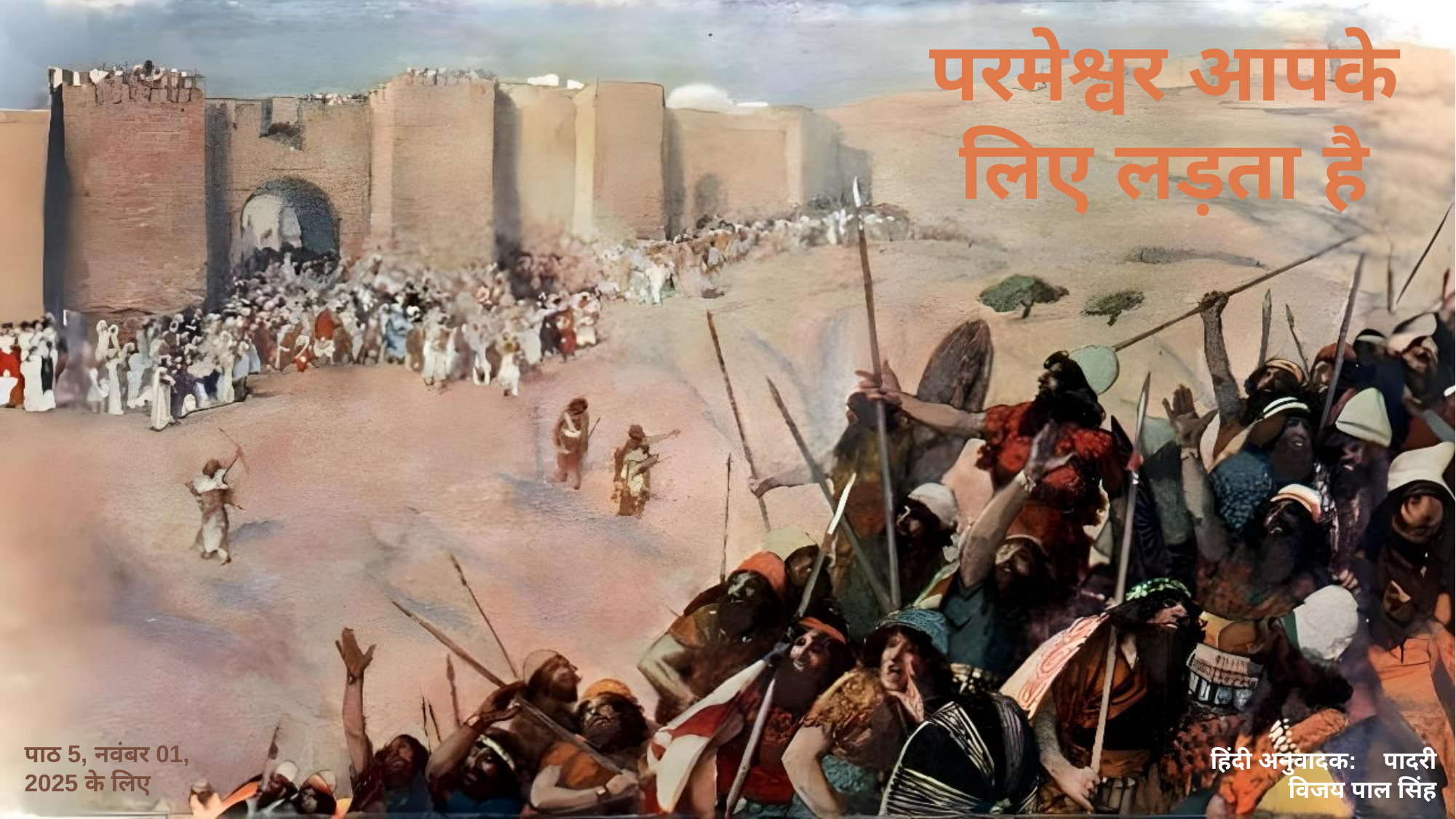

परमेश्वर आपके लिए लड़ता है
पाठ 5, नवंबर 01, 2025 के लिए
हिंदी अनुवादक:    पादरी विजय पाल सिंह